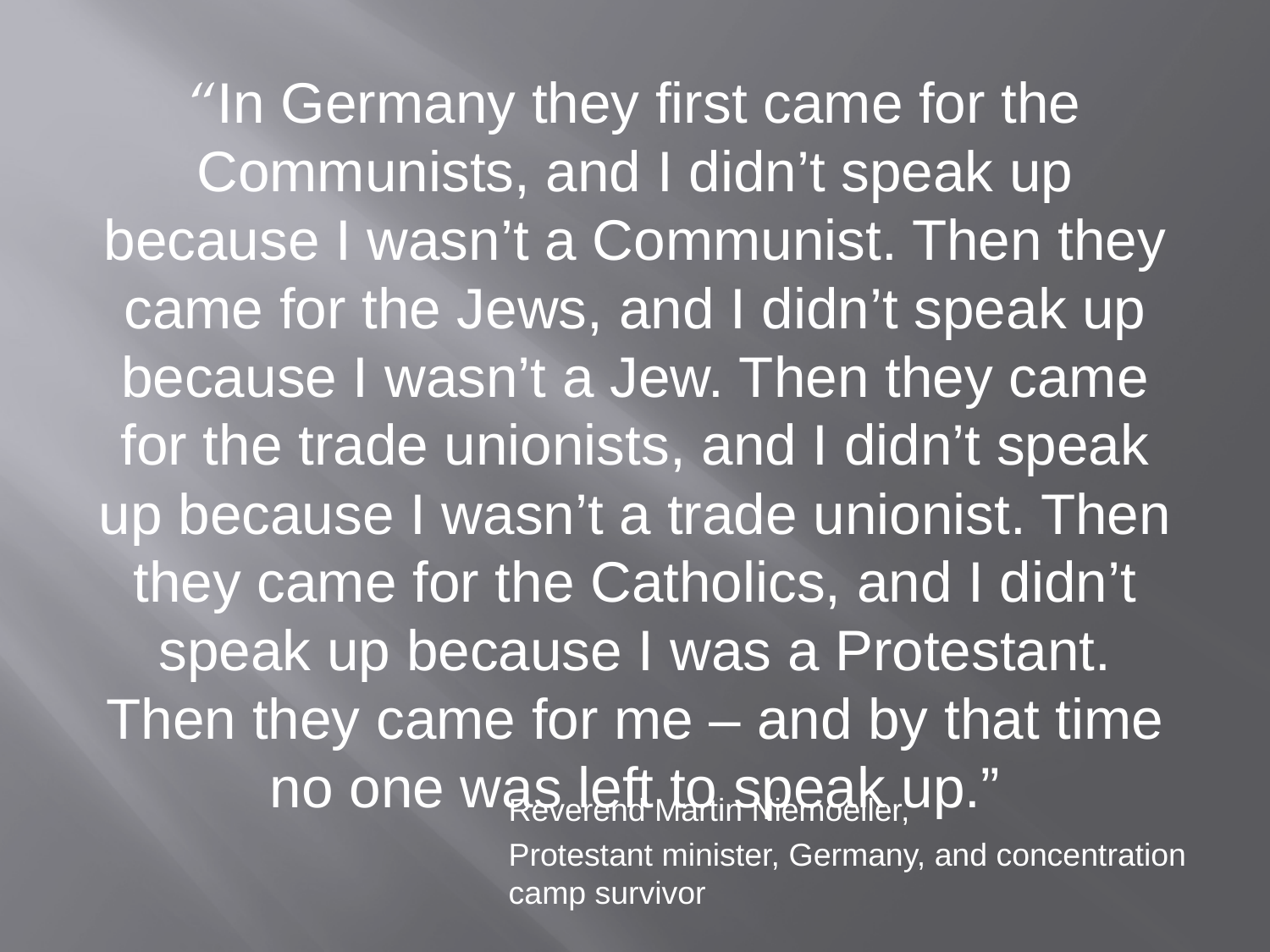

“In Germany they first came for the Communists, and I didn’t speak up because I wasn’t a Communist. Then they came for the Jews, and I didn’t speak up because I wasn’t a Jew. Then they came for the trade unionists, and I didn’t speak up because I wasn’t a trade unionist. Then they came for the Catholics, and I didn’t speak up because I was a Protestant. Then they came for me – and by that time no one was left to speak up.”

Reverend Martin Niemoeller,
Protestant minister, Germany, and concentration camp survivor